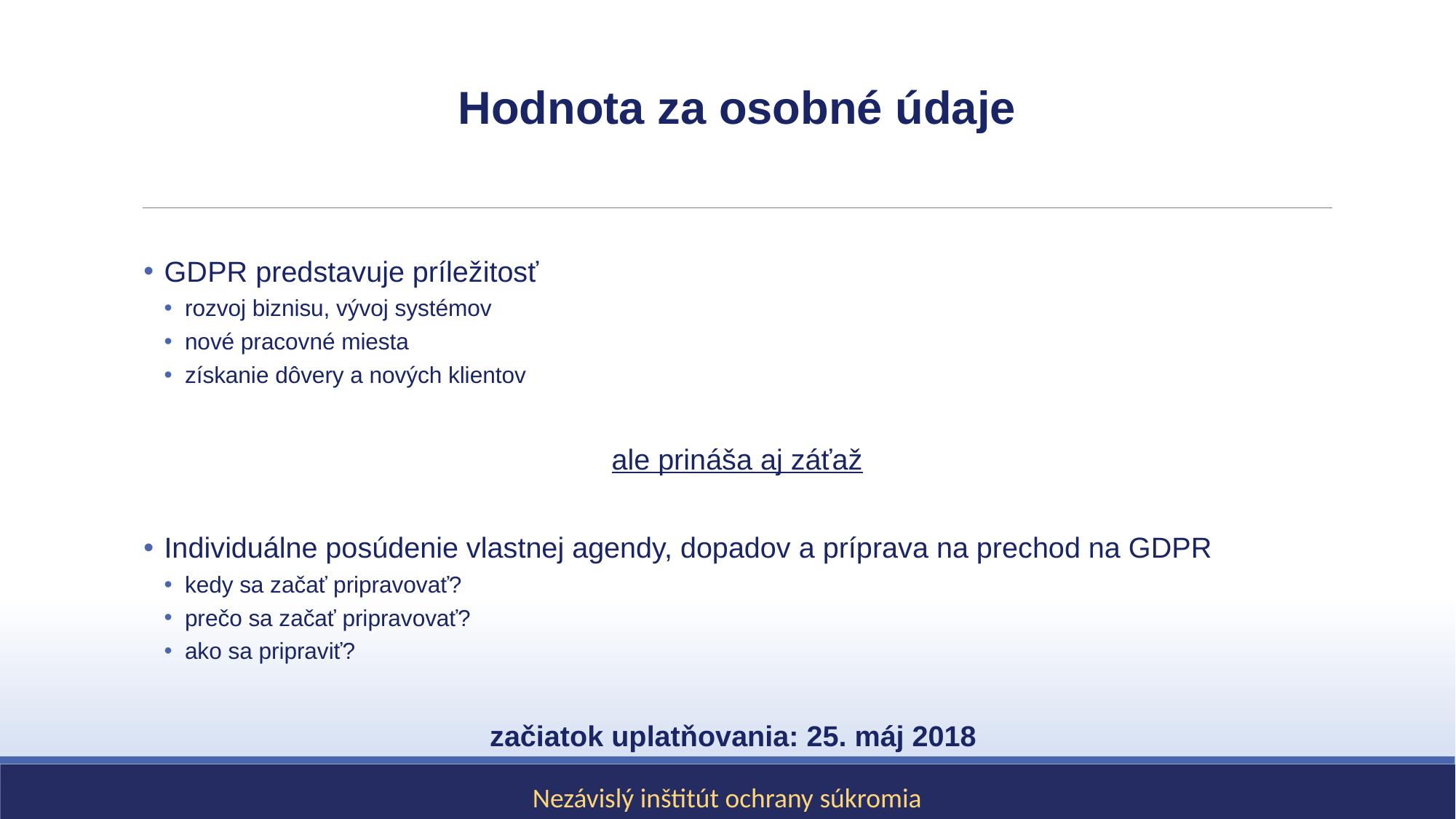

Hodnota za osobné údaje

GDPR predstavuje príležitosť
rozvoj biznisu, vývoj systémov
nové pracovné miesta
získanie dôvery a nových klientov

ale prináša aj záťaž

Individuálne posúdenie vlastnej agendy, dopadov a príprava na prechod na GDPR
kedy sa začať pripravovať?
prečo sa začať pripravovať?
ako sa pripraviť?

začiatok uplatňovania: 25. máj 2018

Nezávislý inštitút ochrany súkromia